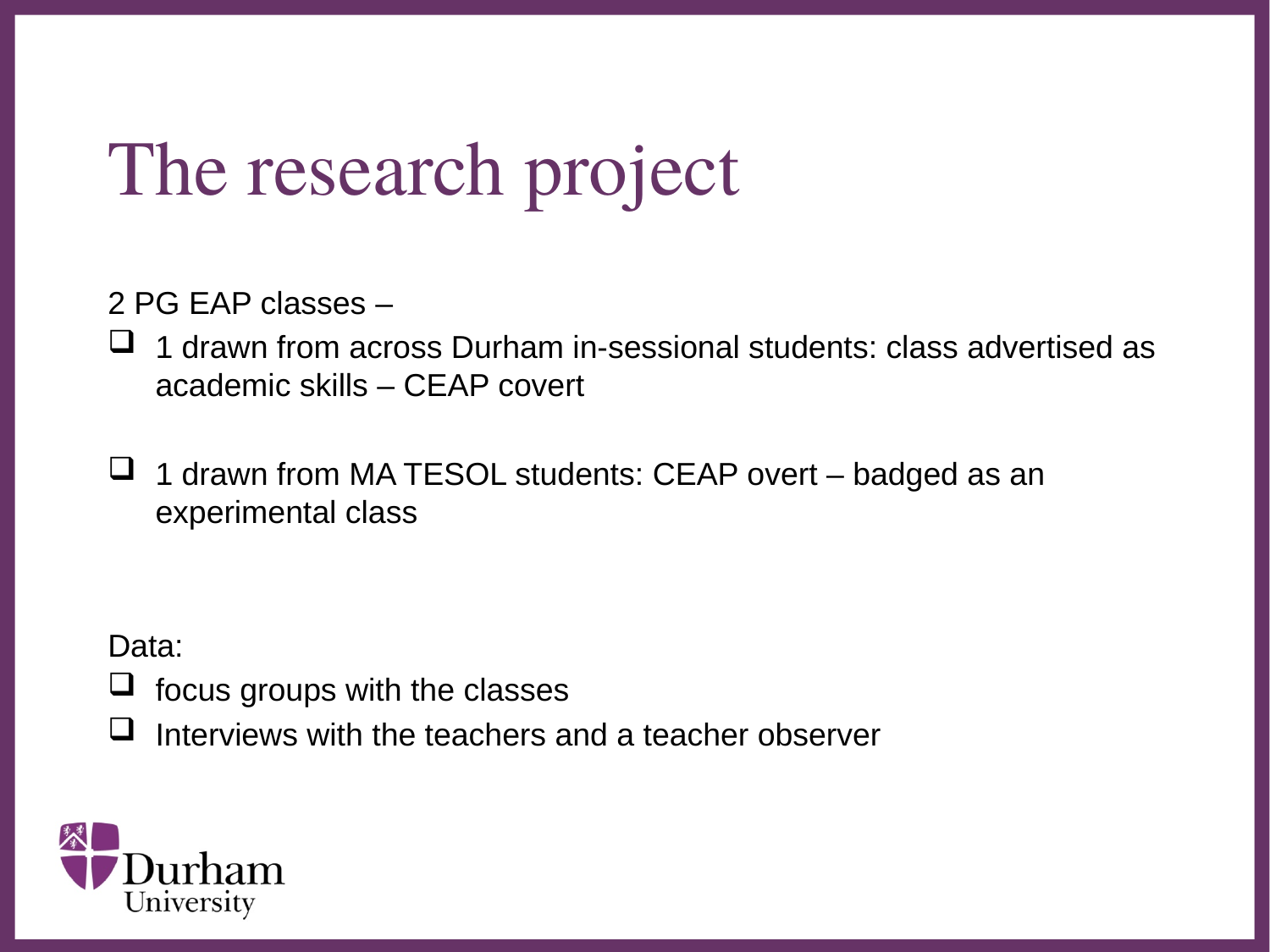

# The research project
2 PG EAP classes –
1 drawn from across Durham in-sessional students: class advertised as academic skills – CEAP covert

1 drawn from MA TESOL students: CEAP overt – badged as an experimental class

Data:
focus groups with the classes
Interviews with the teachers and a teacher observer